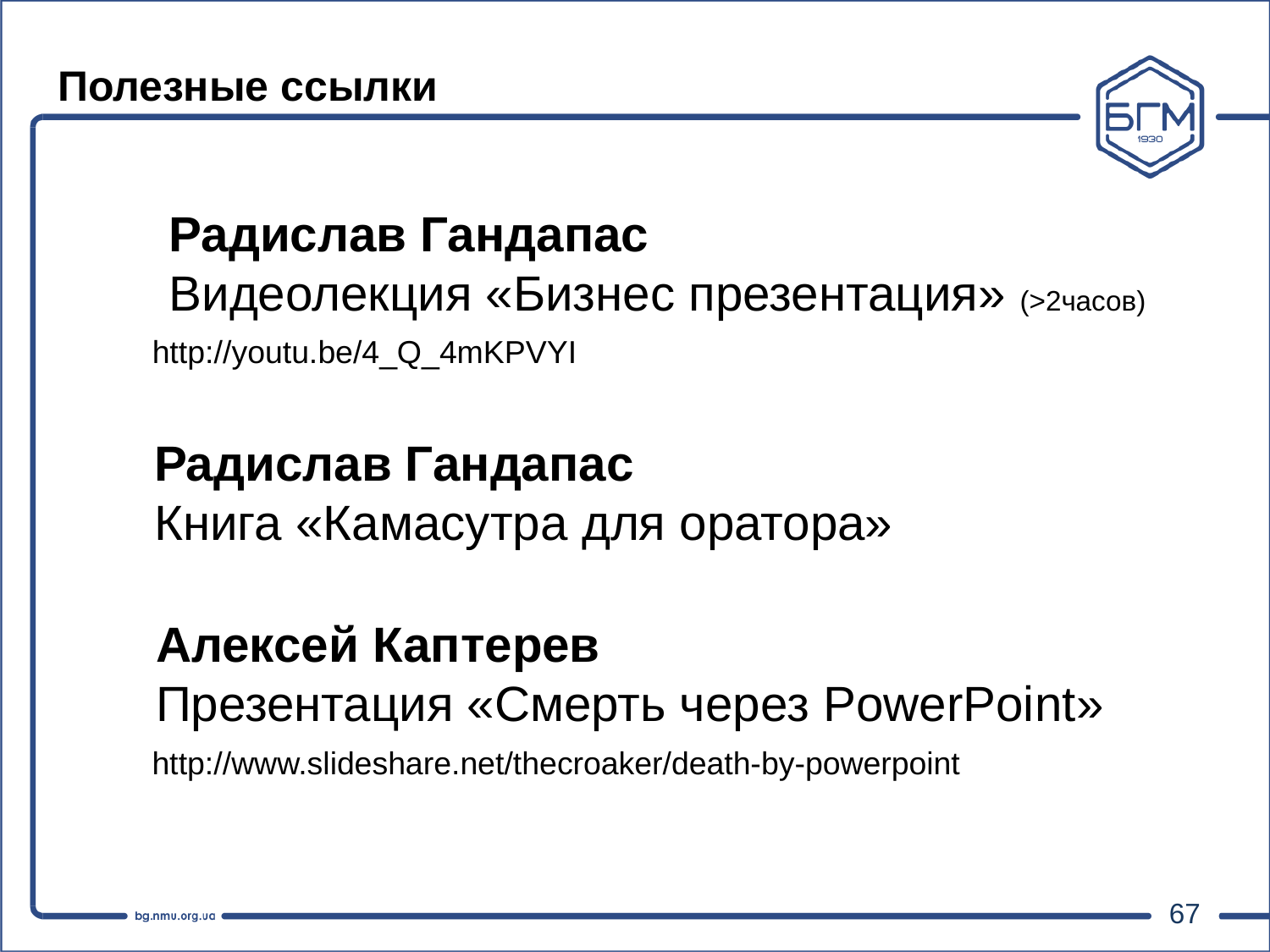

# Полезные ссылки
Радислав Гандапас
Видеолекция «Бизнес презентация» (>2часов)
http://youtu.be/4_Q_4mKPVYI
Радислав Гандапас
Книга «Камасутра для оратора»
Алексей Каптерев
Презентация «Смерть через PowerPoint»
http://www.slideshare.net/thecroaker/death-by-powerpoint